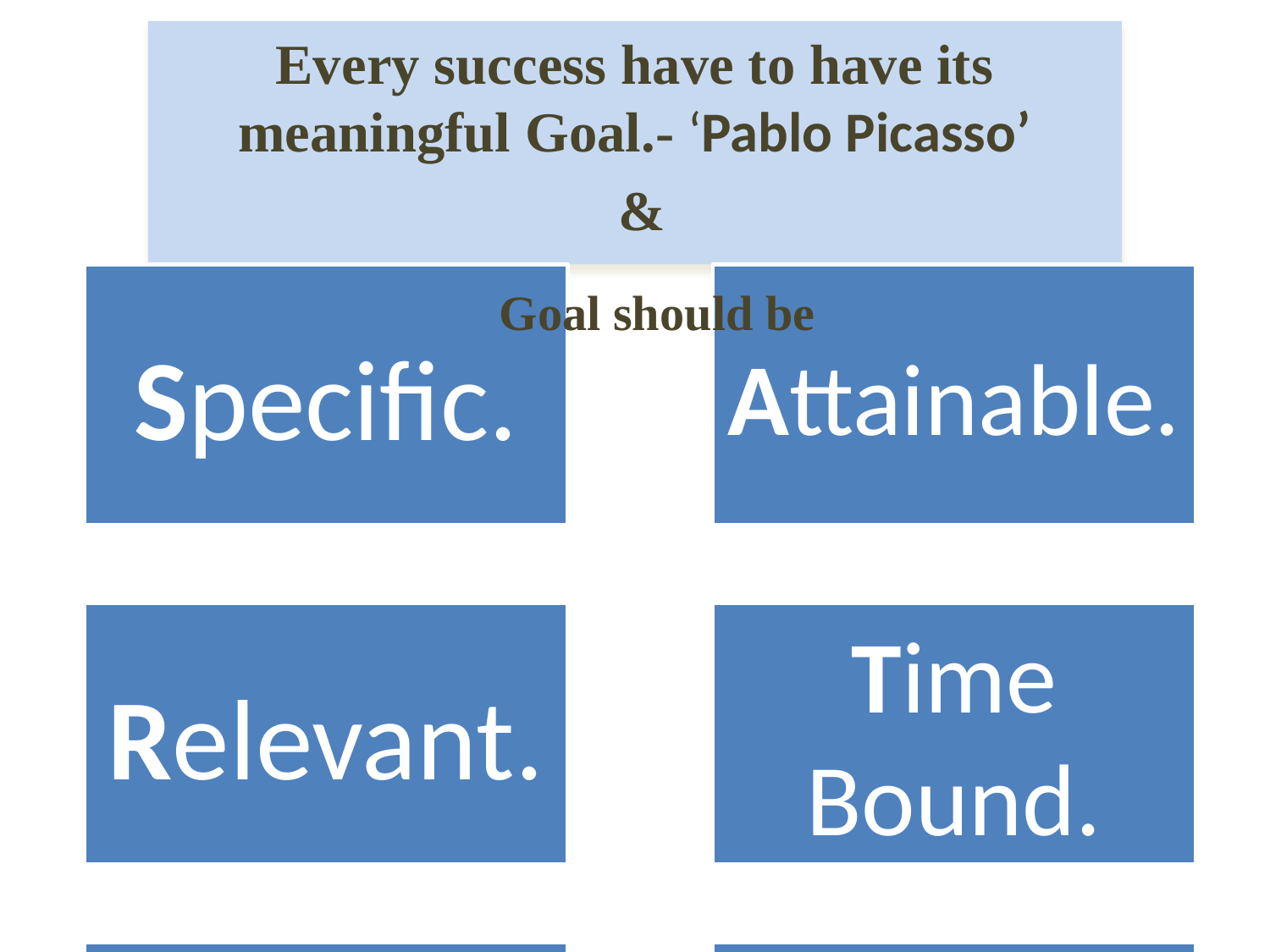

Every success have to have its meaningful Goal.- ‘Pablo Picasso’
 &
#
Specific.
Attainable.
Relevant.
Time Bound.
Goal should be